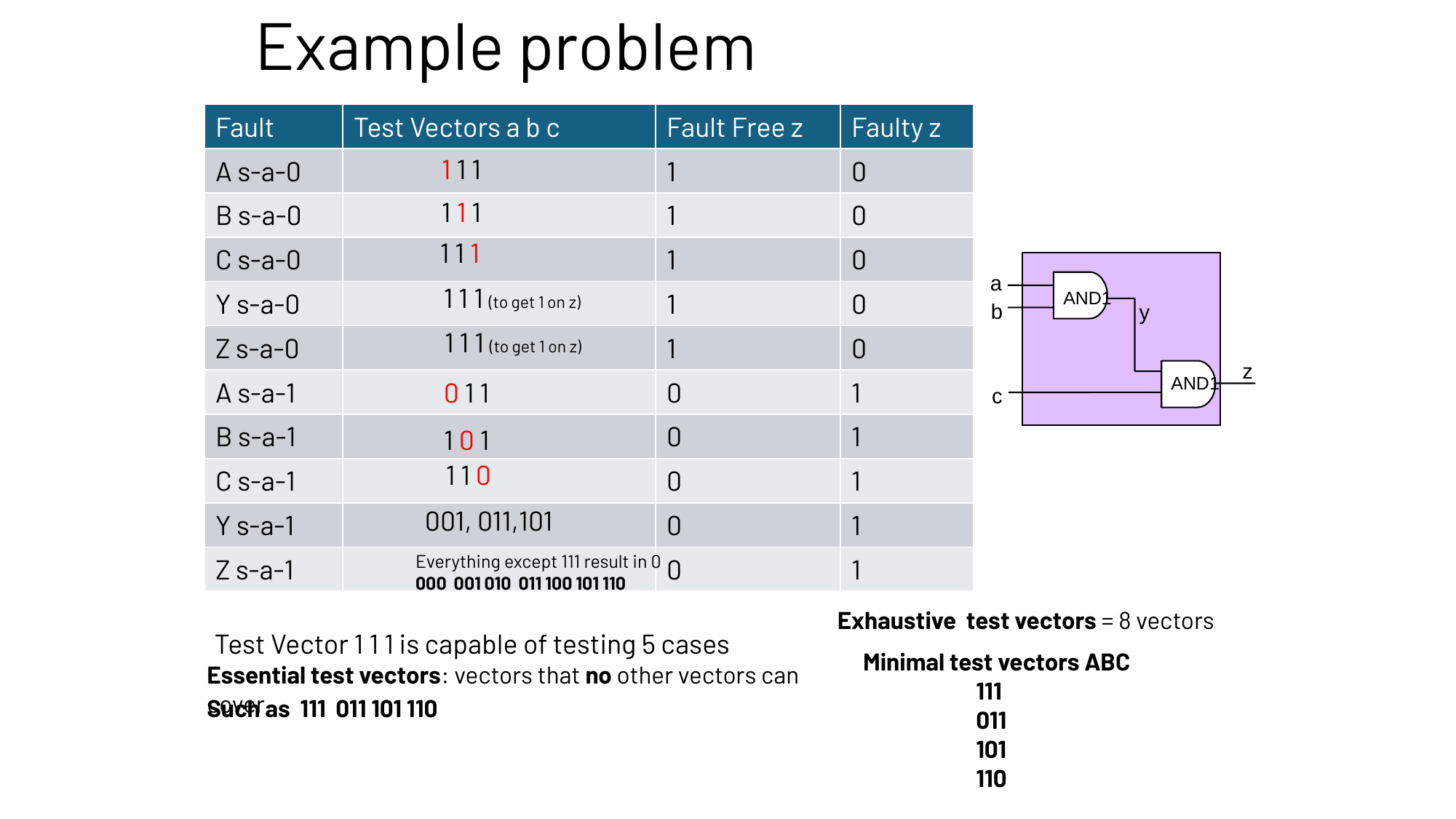

# Example problem
| Fault | Test Vectors a b c | Fault Free z | Faulty z |
| --- | --- | --- | --- |
| A s-a-0 |  | 1 | 0 |
| B s-a-0 |  | 1 | 0 |
| C s-a-0 |  | 1 | 0 |
| Y s-a-0 |  | 1 | 0 |
| Z s-a-0 |  | 1 | 0 |
| A s-a-1 |  | 0 | 1 |
| B s-a-1 |  | 0 | 1 |
| C s-a-1 |  | 0 | 1 |
| Y s-a-1 |  | 0 | 1 |
| Z s-a-1 |  | 0 | 1 |
1 1 1
1 1 1
1 1 1

a

AND1

b

y

z

AND1

c

1 1 1 (to get 1 on z)

1 1 1 (to get 1 on z)
0 1 1
1 0 1
1 1 0
001, 011,101
Everything except 111 result in 0
000  001 010  011 100 101 110
Exhaustive  test vectors = 8 vectors
Test Vector 1 1 1 is capable of testing 5 cases
Minimal test vectors ABC
                       111
                       011
                       101
                       110
Essential test vectors: vectors that no other vectors can cover
Such as  111  011 101 110